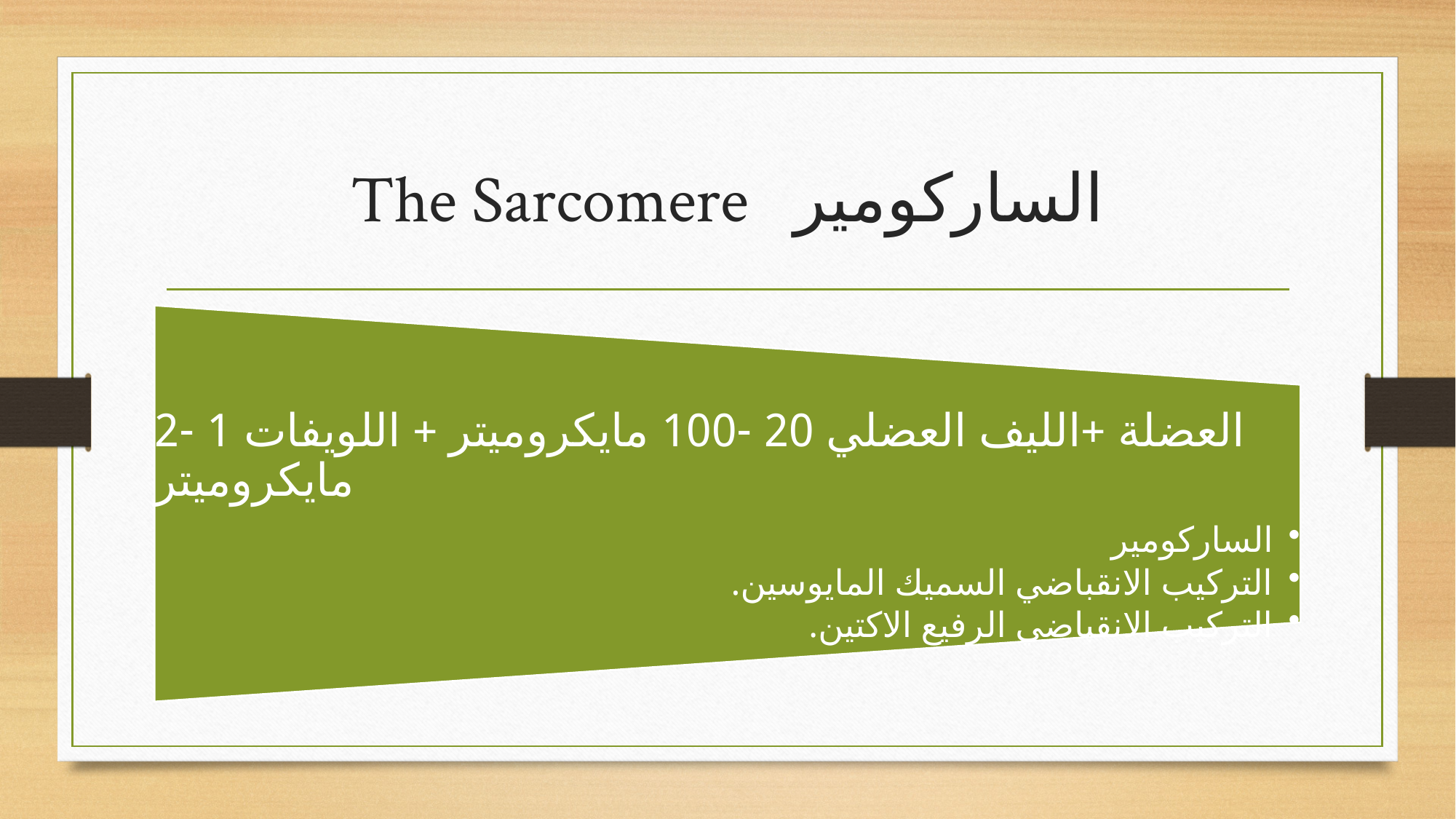

# The Sarcomere   الساركومير
العضلة +الليف العضلي 20 -100 مايكروميتر + اللويفات 1 -2 مايكروميتر
الساركومير
التركيب الانقباضي السميك المايوسين.
التركيب الانقباضي الرفيع الاكتين.